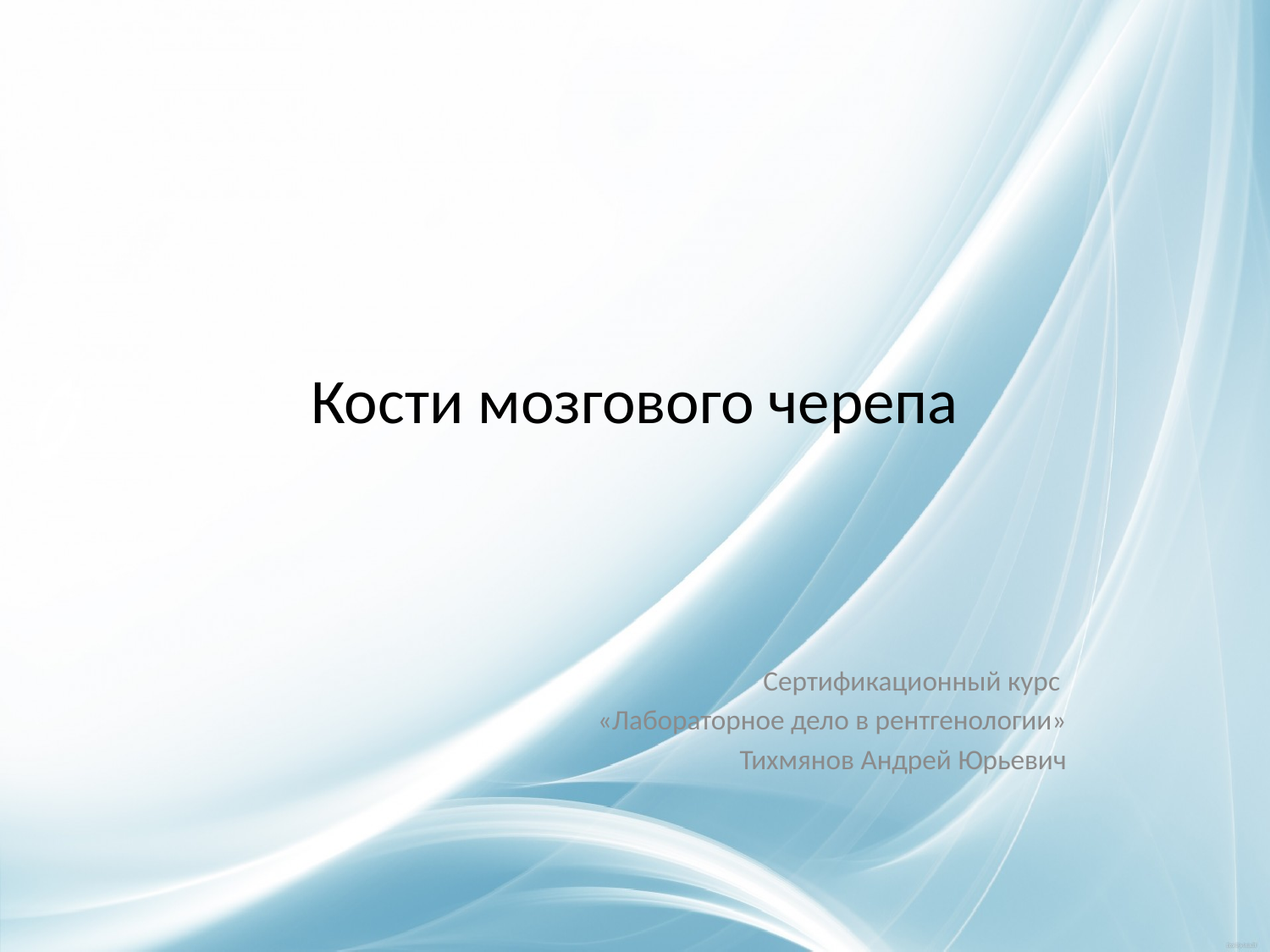

# Кости мозгового черепа
Сертификационный курс
«Лабораторное дело в рентгенологии»
Тихмянов Андрей Юрьевич